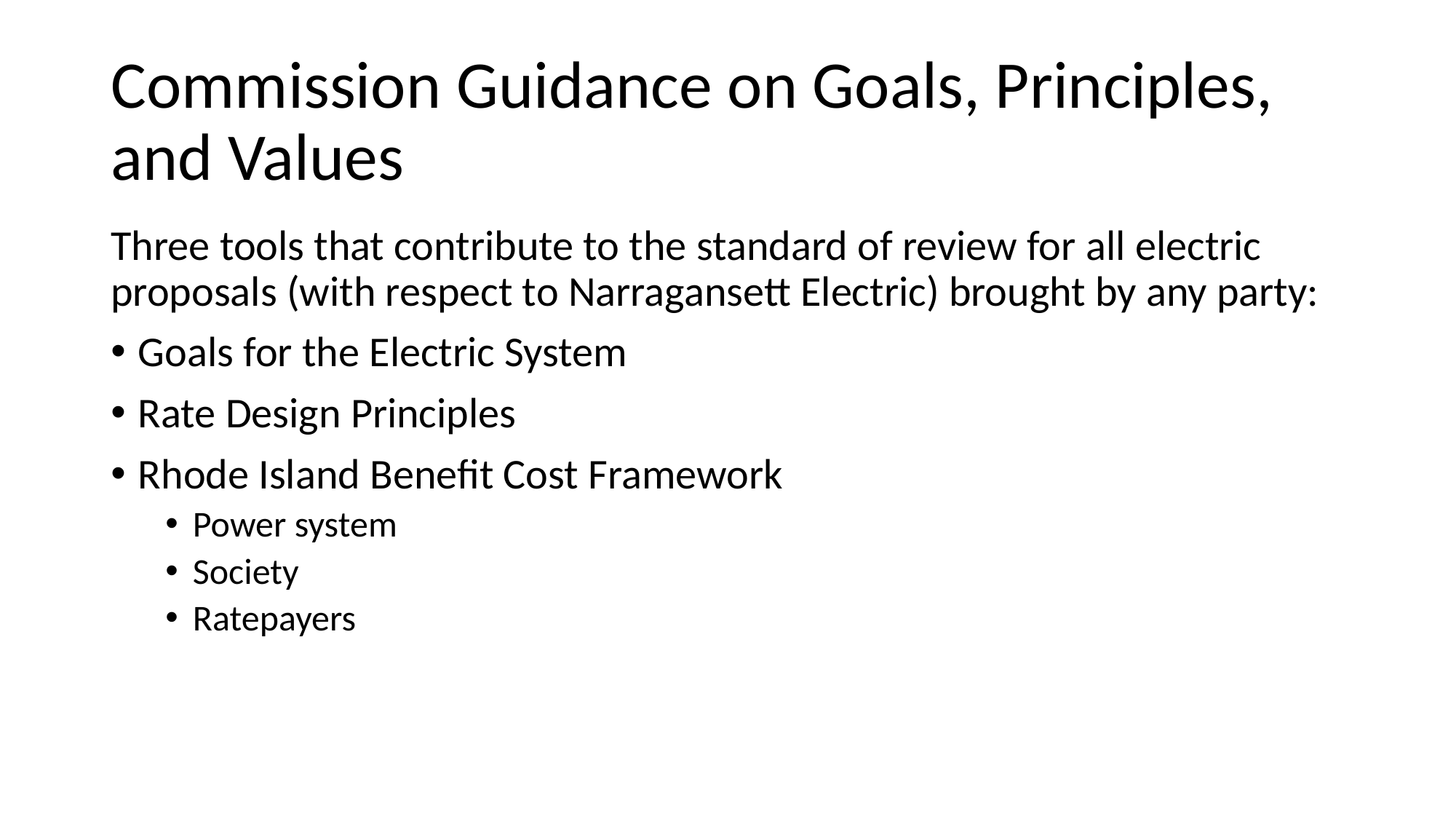

# Commission Guidance on Goals, Principles, and Values
Three tools that contribute to the standard of review for all electric proposals (with respect to Narragansett Electric) brought by any party:
Goals for the Electric System
Rate Design Principles
Rhode Island Benefit Cost Framework
Power system
Society
Ratepayers